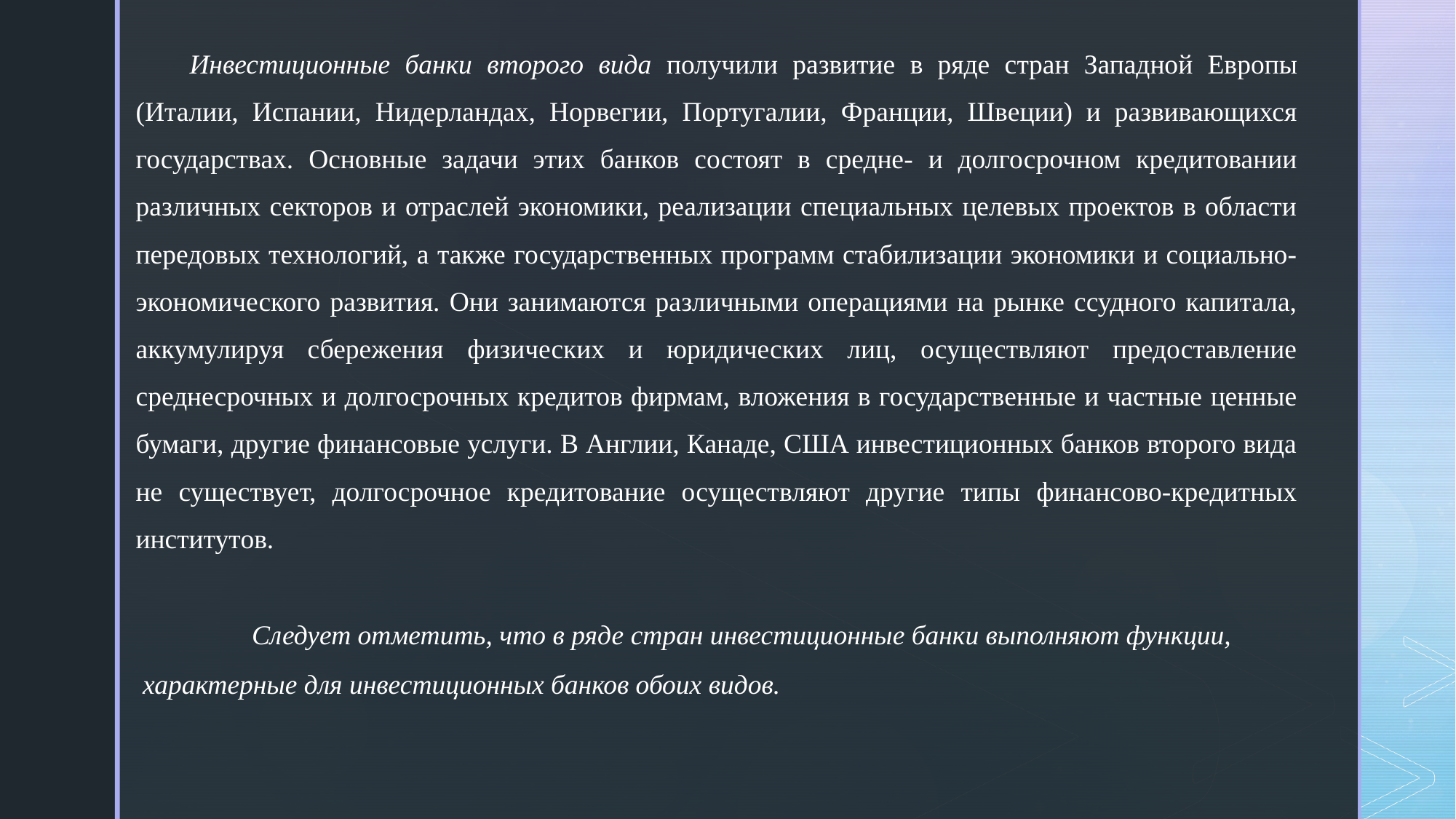

Инвестиционные банки второго вида получили развитие в ряде стран Западной Европы (Италии, Испании, Нидерландах, Норвегии, Португалии, Франции, Швеции) и развивающихся государствах. Основные задачи этих банков состоят в средне- и долгосрочном кредитовании различных секторов и отраслей экономики, реализации специальных целевых проектов в области передовых технологий, а также государственных программ стабилизации экономики и социально-экономического развития. Они занимаются различными операциями на рынке ссудного капитала, аккумулируя сбережения физических и юридических лиц, осуществляют предоставление среднесрочных и долгосрочных кредитов фирмам, вложения в государственные и частные ценные бумаги, другие финансовые услуги. В Англии, Канаде, США инвестиционных банков второго вида не существует, долгосрочное кредитование осуществляют другие типы финансово-кредитных институтов.
	Следует отметить, что в ряде стран инвестиционные банки выполняют функции, характерные для инвестиционных банков обоих видов.